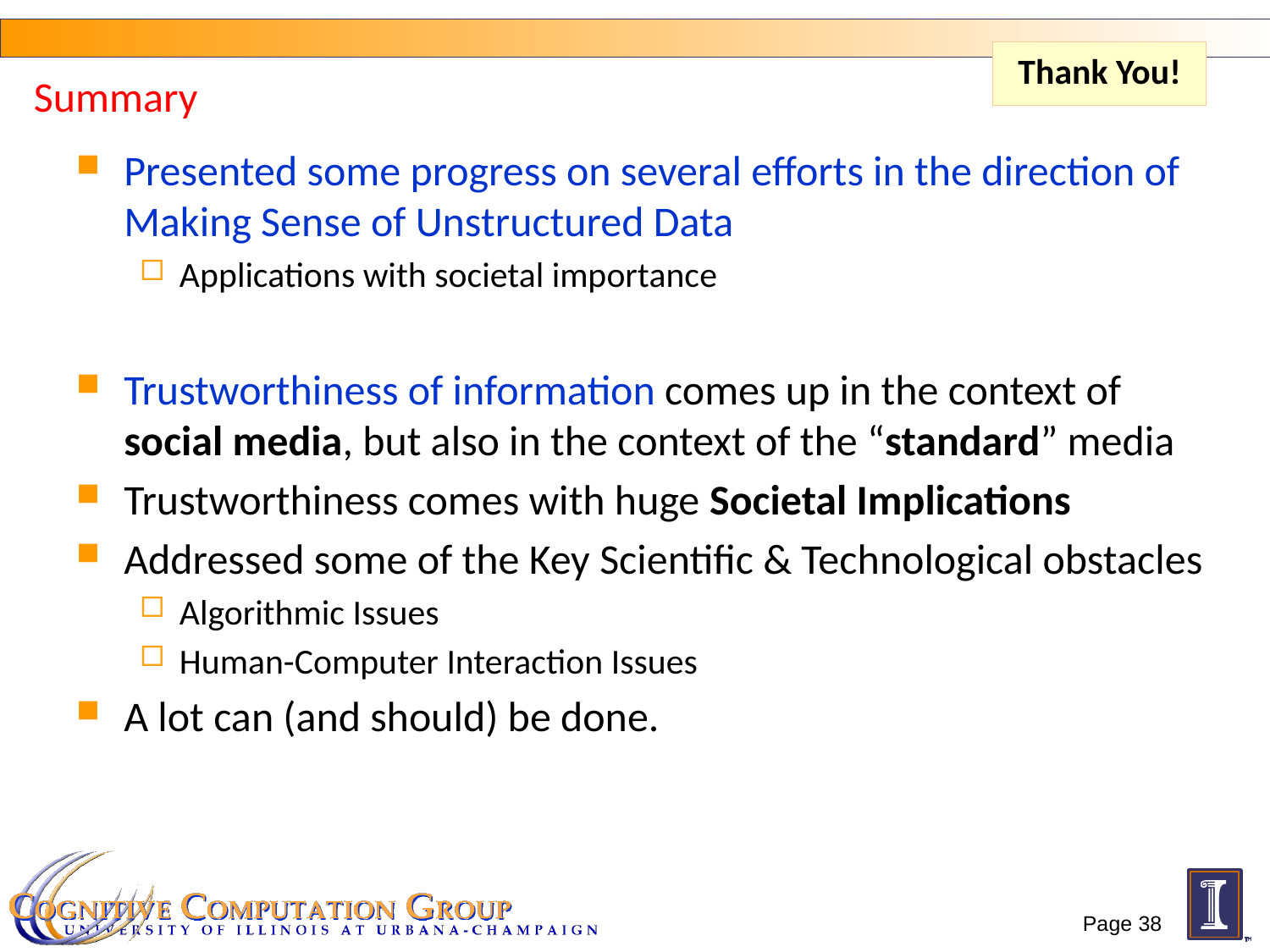

Thank You!
Summary
Presented some progress on several efforts in the direction of Making Sense of Unstructured Data
Applications with societal importance

Trustworthiness of information comes up in the context of social media, but also in the context of the “standard” media
Trustworthiness comes with huge Societal Implications
Addressed some of the Key Scientific & Technological obstacles
Algorithmic Issues
Human-Computer Interaction Issues
A lot can (and should) be done.

Page 38